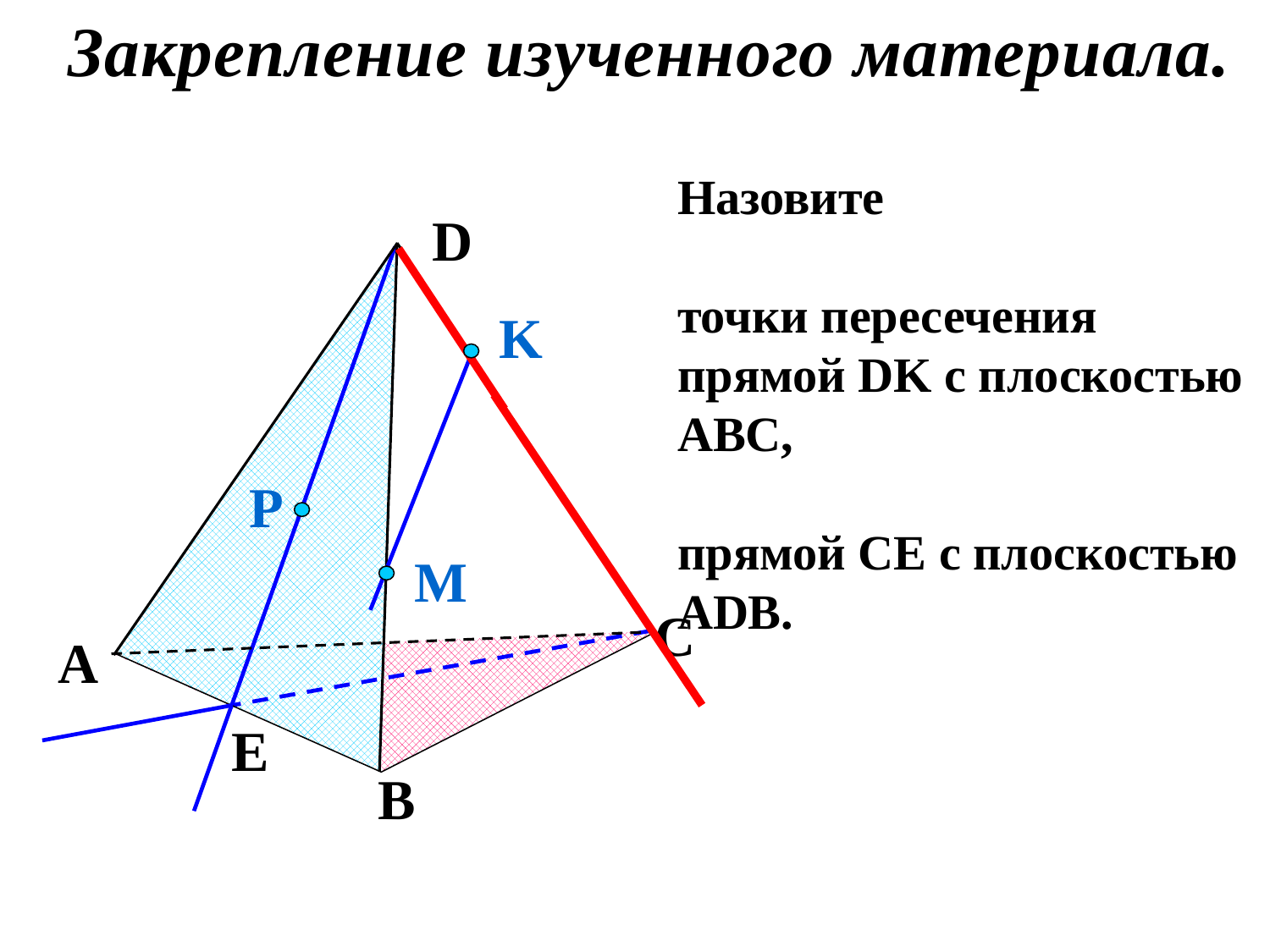

Закрепление изученного материала.
Назовите

точки пересечения прямой DK с плоскостью АВС,

прямой СЕ с плоскостью АDB.
D

K

P

M

C
A

E
B